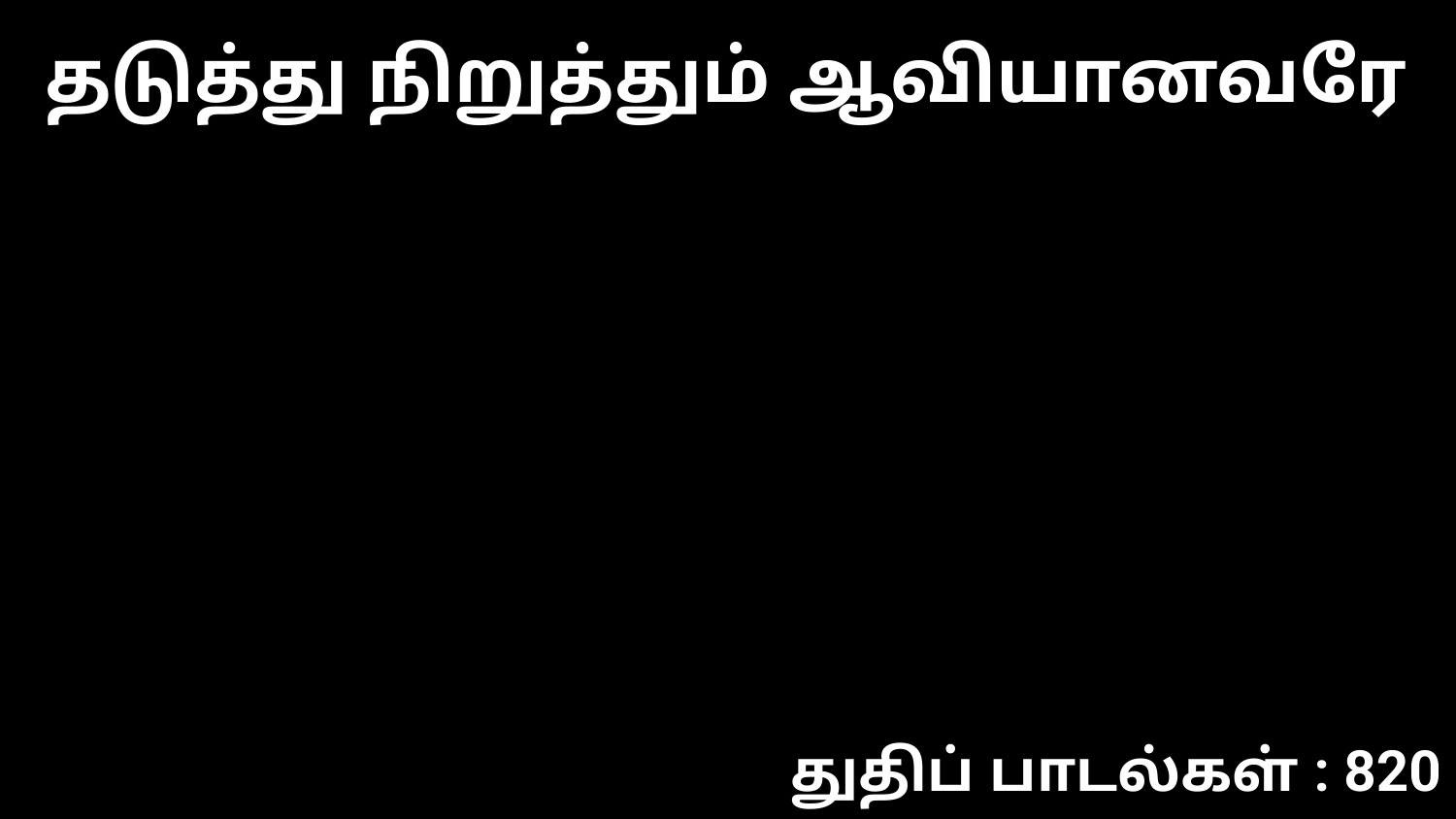

தடுத்து நிறுத்தும் ஆவியானவரே
துதிப் பாடல்கள் : 820